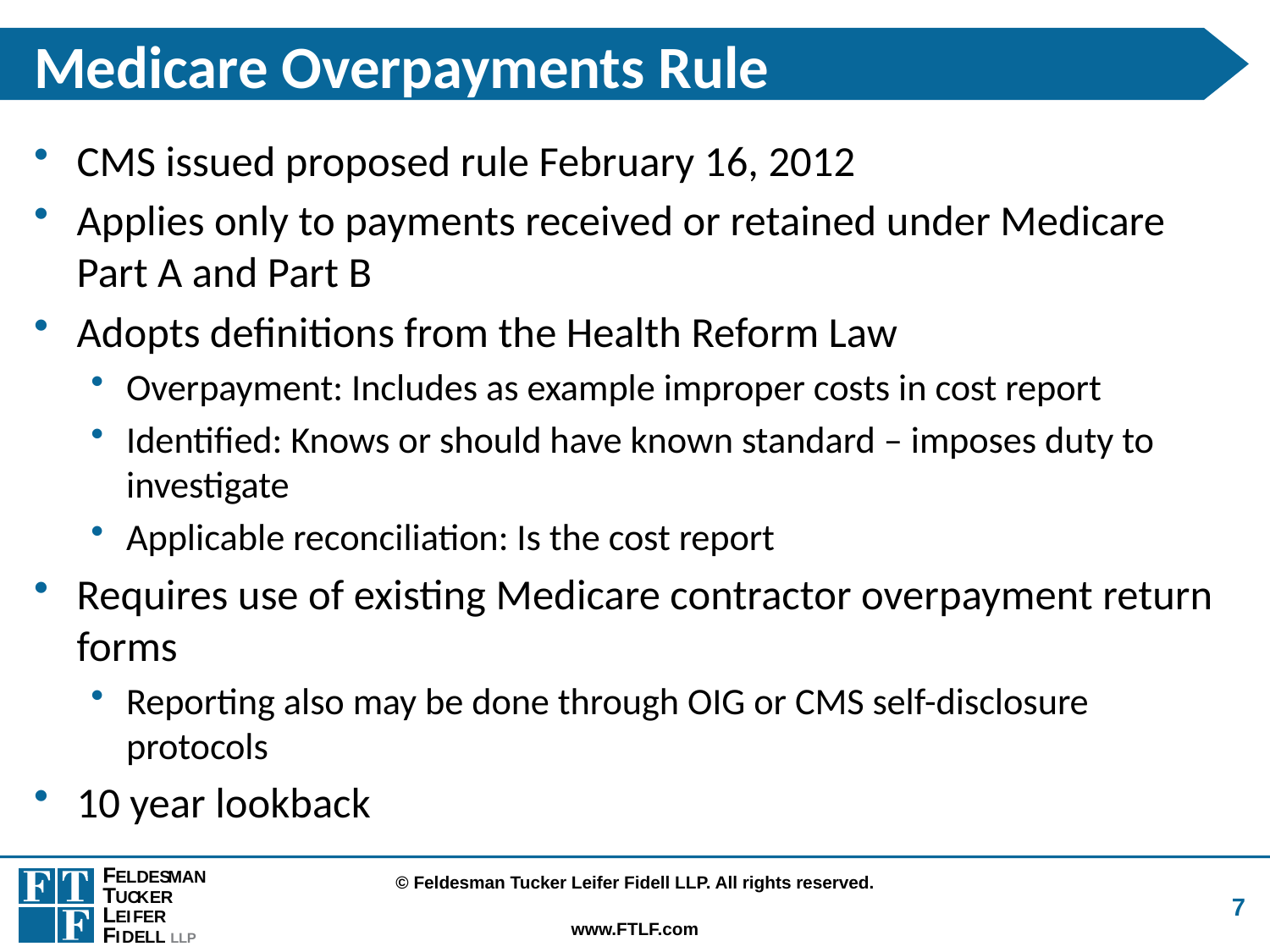

# Medicare Overpayments Rule
CMS issued proposed rule February 16, 2012
Applies only to payments received or retained under Medicare Part A and Part B
Adopts definitions from the Health Reform Law
Overpayment: Includes as example improper costs in cost report
Identified: Knows or should have known standard – imposes duty to investigate
Applicable reconciliation: Is the cost report
Requires use of existing Medicare contractor overpayment return forms
Reporting also may be done through OIG or CMS self-disclosure protocols
10 year lookback
7